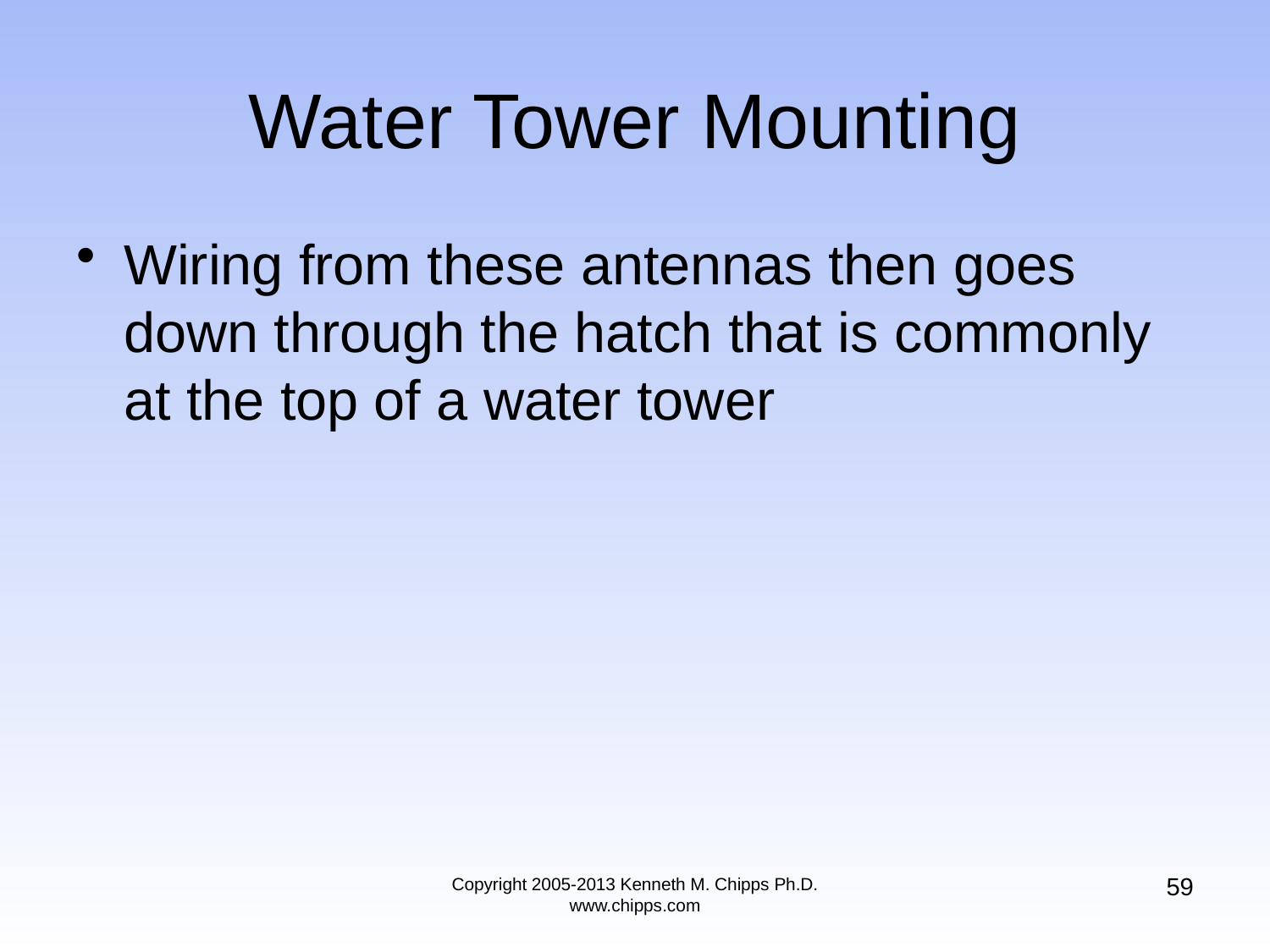

# Water Tower Mounting
Wiring from these antennas then goes down through the hatch that is commonly at the top of a water tower
59
Copyright 2005-2013 Kenneth M. Chipps Ph.D. www.chipps.com